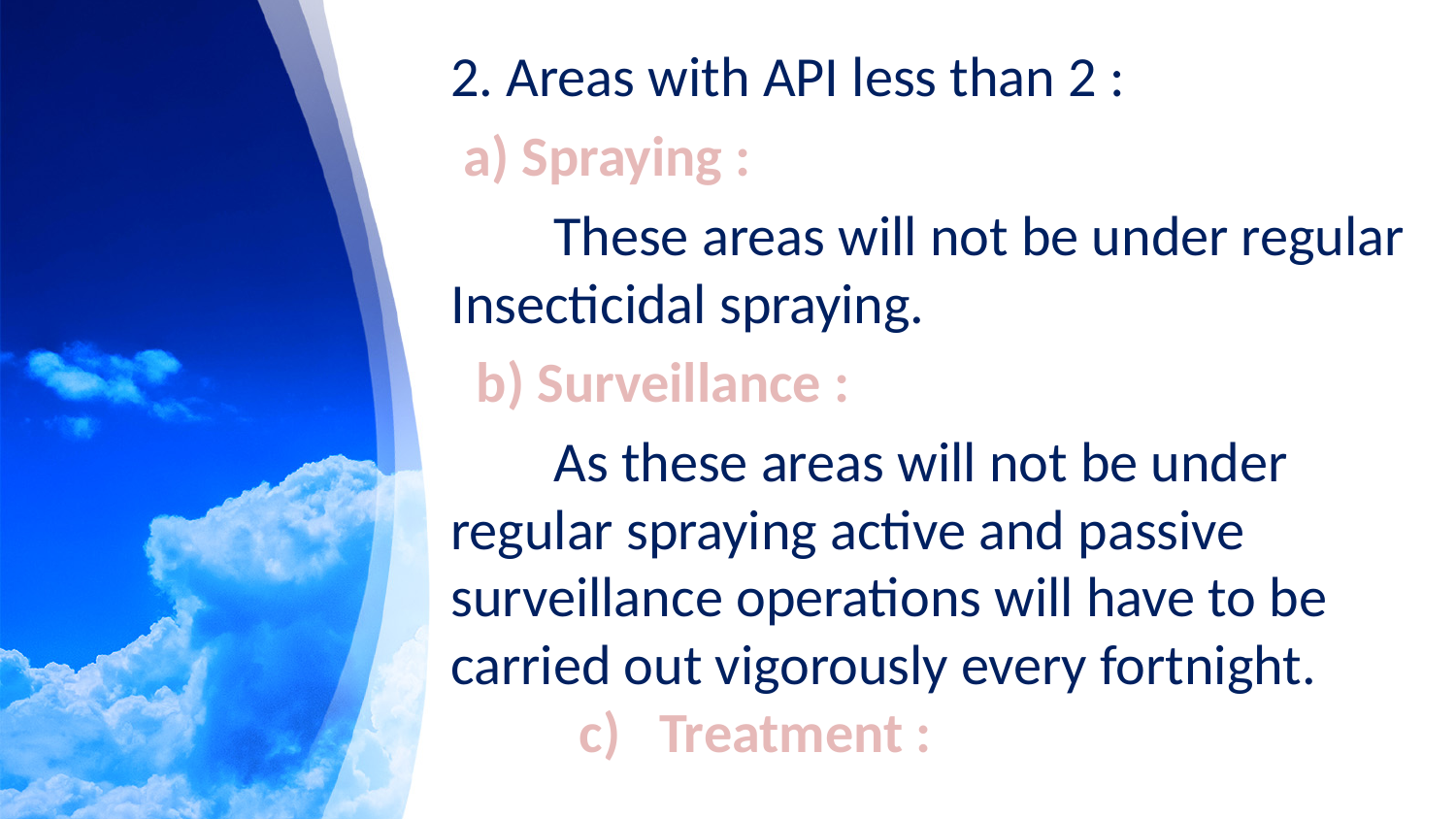

2. Areas with API less than 2 :
 a) Spraying :
        These areas will not be under regular Insecticidal spraying.
  b) Surveillance :
        As these areas will not be under regular spraying active and passive surveillance operations will have to be carried out vigorously every fortnight.                  c)   Treatment :